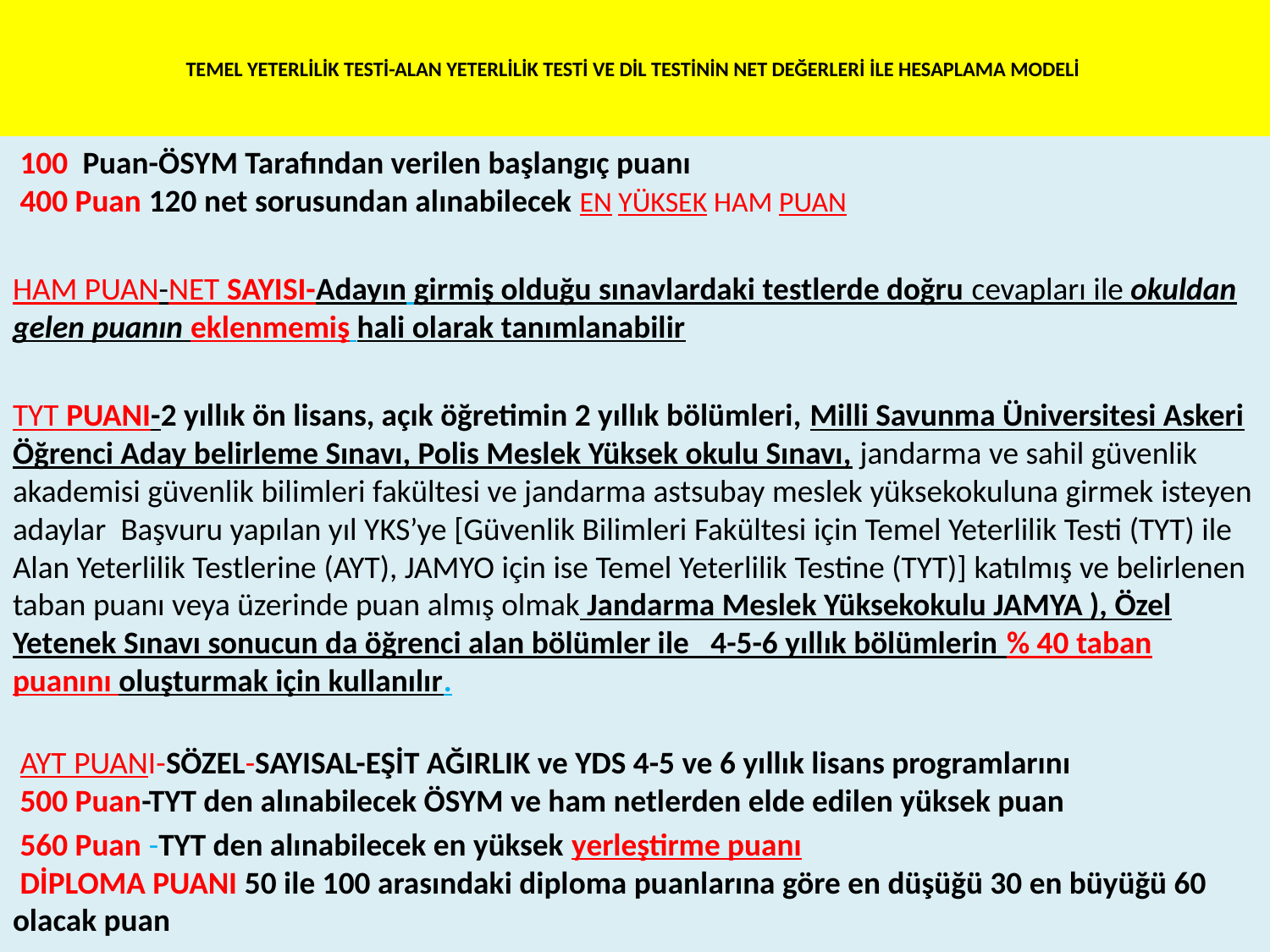

# TEMEL YETERLİLİK TESTİ-ALAN YETERLİLİK TESTİ VE DİL TESTİNİN NET DEĞERLERİ İLE HESAPLAMA MODELİ
 100  Puan-ÖSYM Tarafından verilen başlangıç puanı
 400 Puan 120 net sorusundan alınabilecek EN YÜKSEK HAM PUAN

HAM PUAN-NET SAYISI-Adayın girmiş olduğu sınavlardaki testlerde doğru cevapları ile okuldan gelen puanın eklenmemiş hali olarak tanımlanabilir

TYT PUANI-2 yıllık ön lisans, açık öğretimin 2 yıllık bölümleri, Milli Savunma Üniversitesi Askeri Öğrenci Aday belirleme Sınavı, Polis Meslek Yüksek okulu Sınavı, jandarma ve sahil güvenlik akademisi güvenlik bilimleri fakültesi ve jandarma astsubay meslek yüksekokuluna girmek isteyen adaylar  Başvuru yapılan yıl YKS’ye [Güvenlik Bilimleri Fakültesi için Temel Yeterlilik Testi (TYT) ile Alan Yeterlilik Testlerine (AYT), JAMYO için ise Temel Yeterlilik Testine (TYT)] katılmış ve belirlenen taban puanı veya üzerinde puan almış olmak Jandarma Meslek Yüksekokulu JAMYA ), Özel Yetenek Sınavı sonucun da öğrenci alan bölümler ile   4-5-6 yıllık bölümlerin % 40 taban puanını oluşturmak için kullanılır.
 AYT PUANI-SÖZEL-SAYISAL-EŞİT AĞIRLIK ve YDS 4-5 ve 6 yıllık lisans programlarını
 500 Puan-TYT den alınabilecek ÖSYM ve ham netlerden elde edilen yüksek puan
 560 Puan -TYT den alınabilecek en yüksek yerleştirme puanı
 DİPLOMA PUANI 50 ile 100 arasındaki diploma puanlarına göre en düşüğü 30 en büyüğü 60 olacak puan